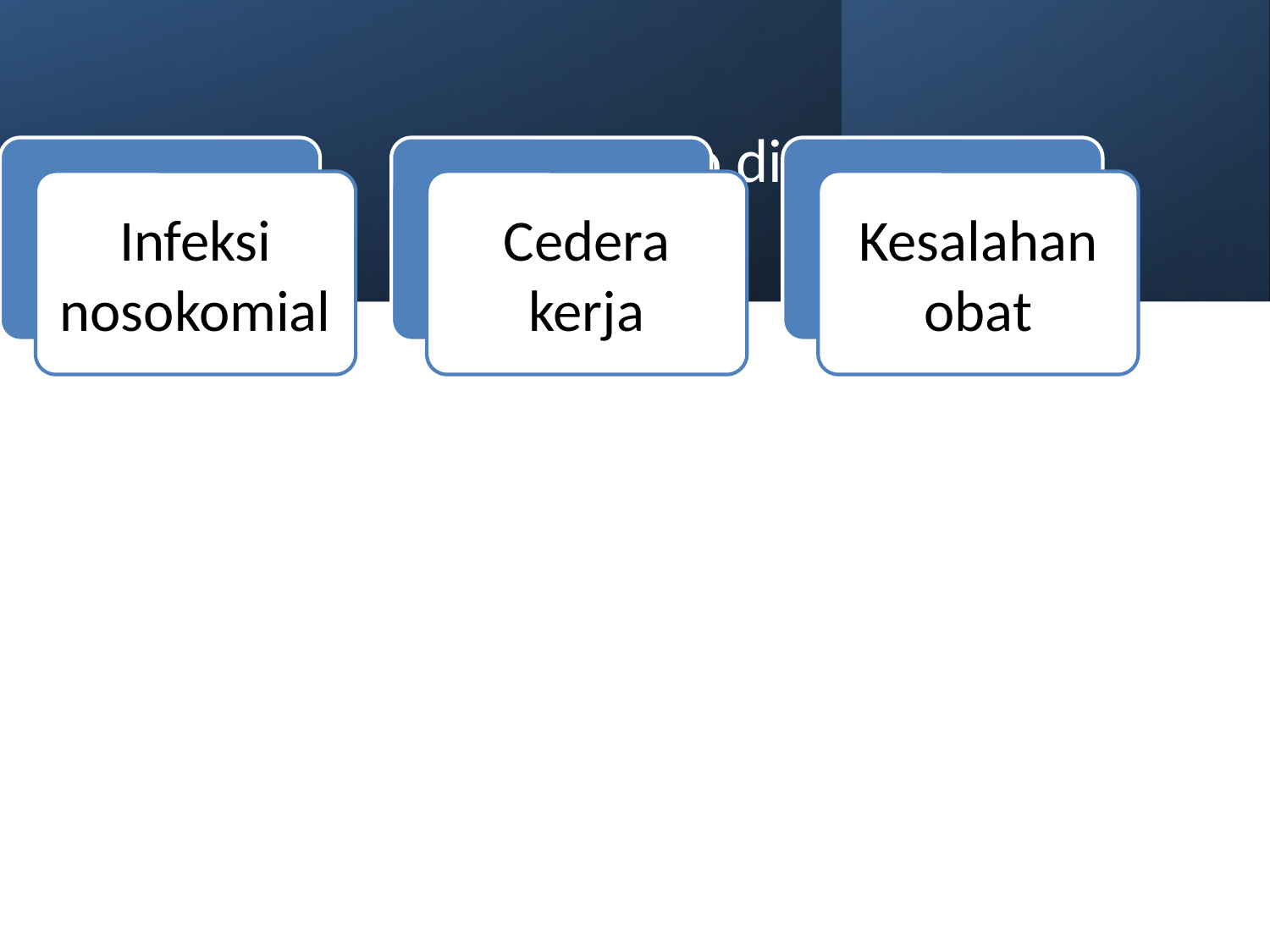

# Jenis Risiko di RS
Infeksi nosokomial
Cedera kerja
Kesalahan obat